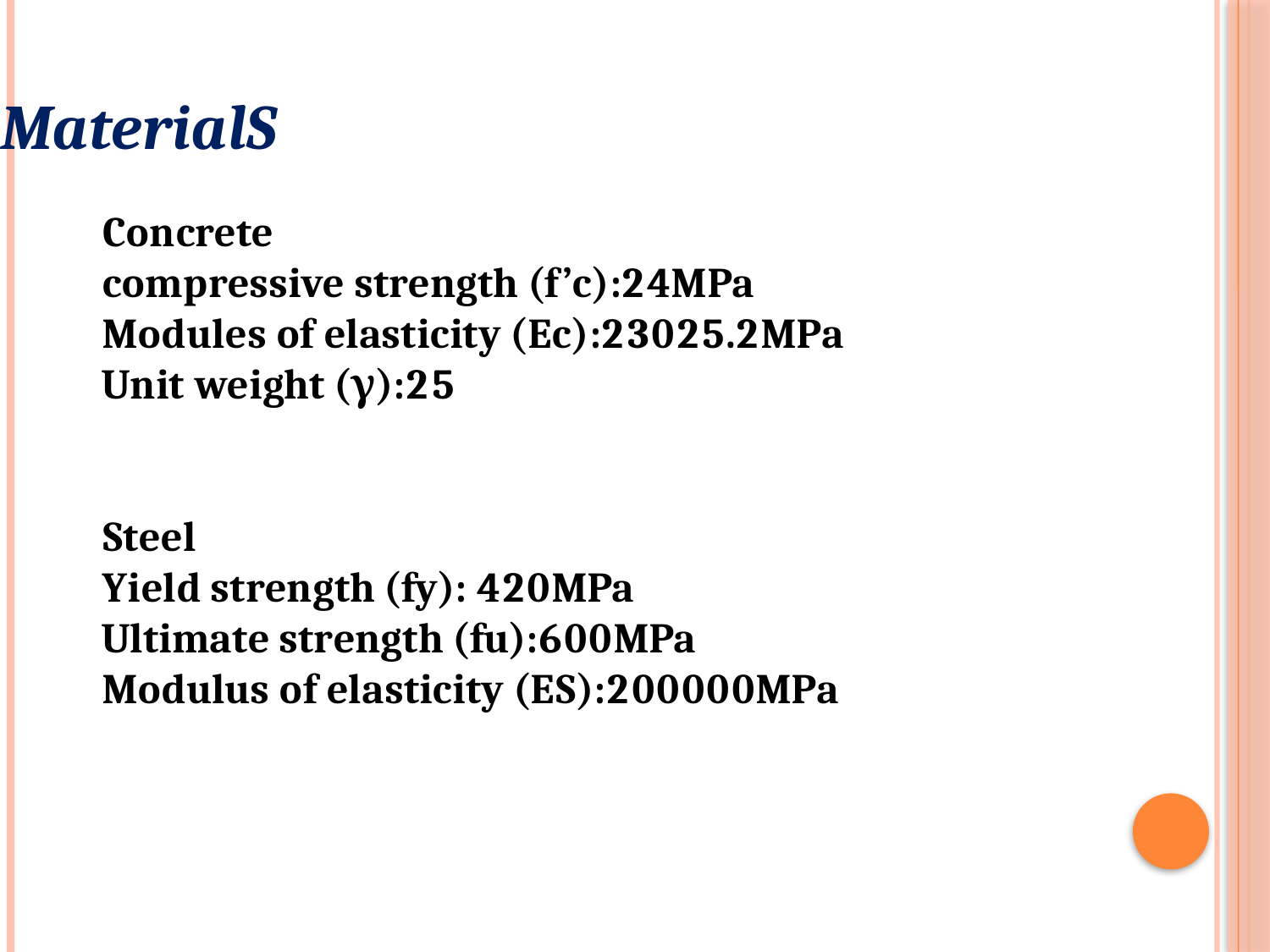

MaterialS
Concrete
compressive strength (f’c):24MPa
Modules of elasticity (Ec):23025.2MPa
Unit weight (γ):25

Steel
Yield strength (fy): 420MPa
Ultimate strength (fu):600MPa
Modulus of elasticity (ES):200000MPa